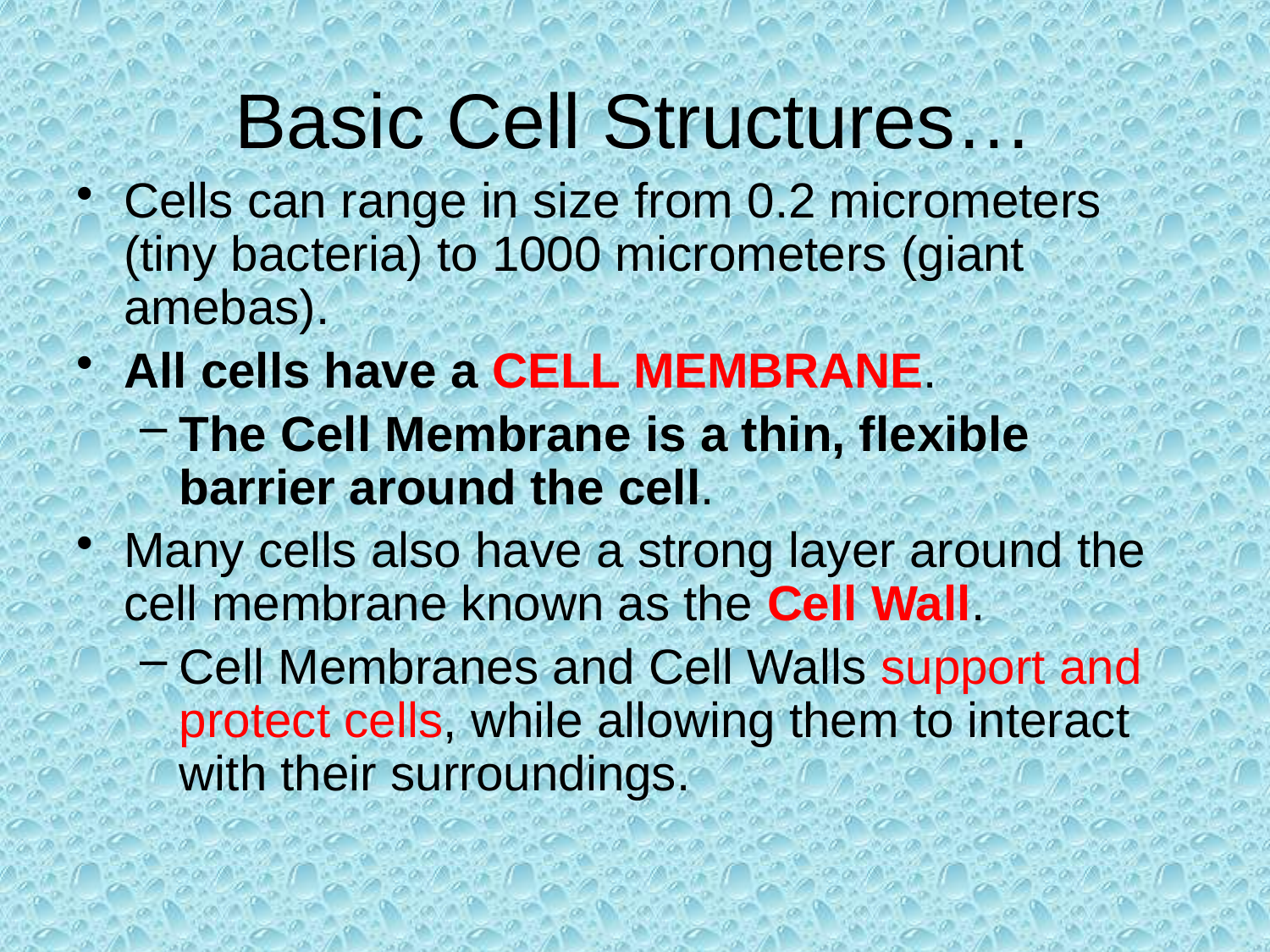

# Basic Cell Structures…
Cells can range in size from 0.2 micrometers (tiny bacteria) to 1000 micrometers (giant amebas).
All cells have a CELL MEMBRANE.
The Cell Membrane is a thin, flexible barrier around the cell.
Many cells also have a strong layer around the cell membrane known as the Cell Wall.
Cell Membranes and Cell Walls support and protect cells, while allowing them to interact with their surroundings.